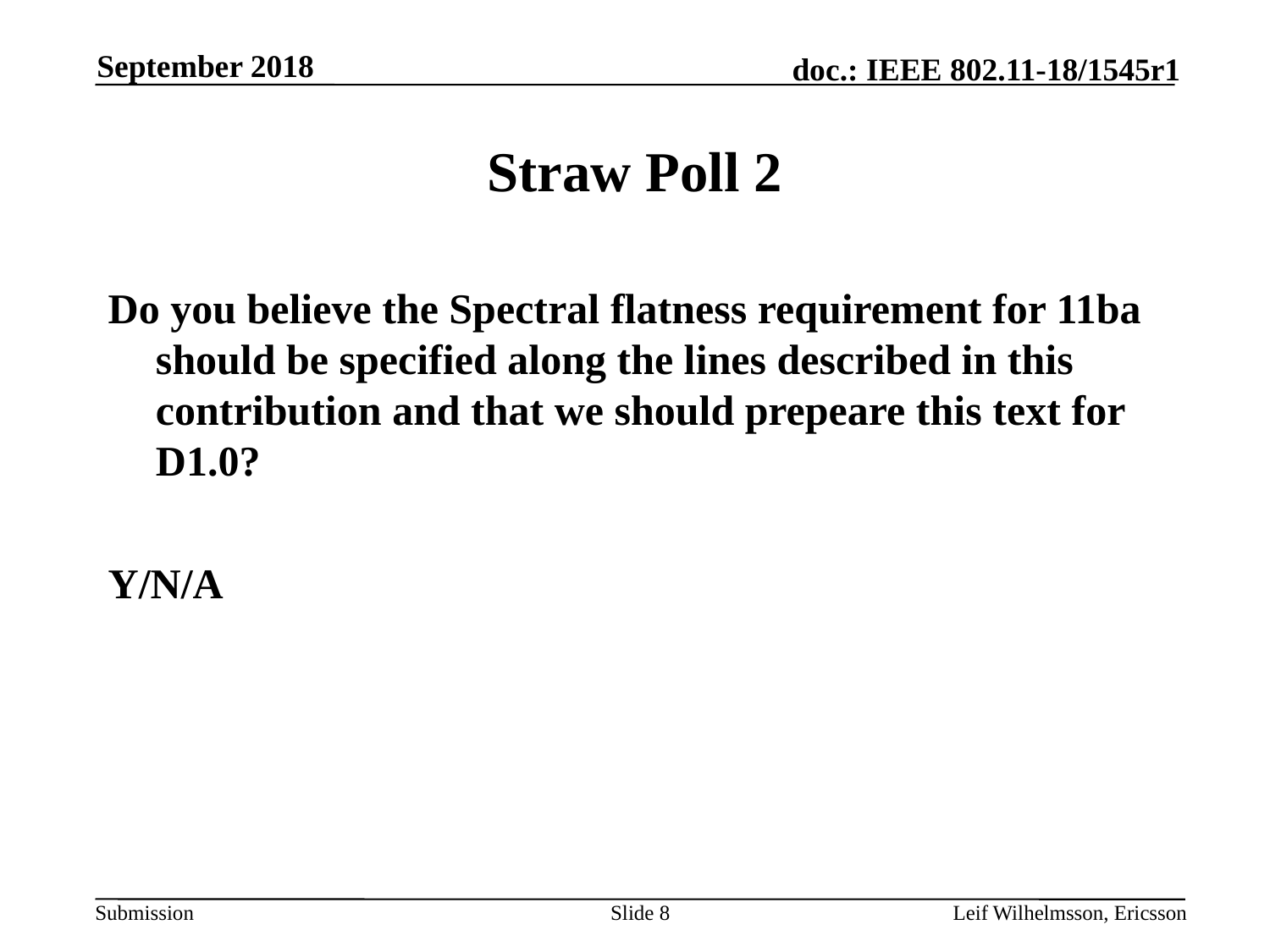

September 2018
# Straw Poll 2
Do you believe the Spectral flatness requirement for 11ba should be specified along the lines described in this contribution and that we should prepeare this text for D1.0?

Y/N/A
Slide 8
Leif Wilhelmsson, Ericsson